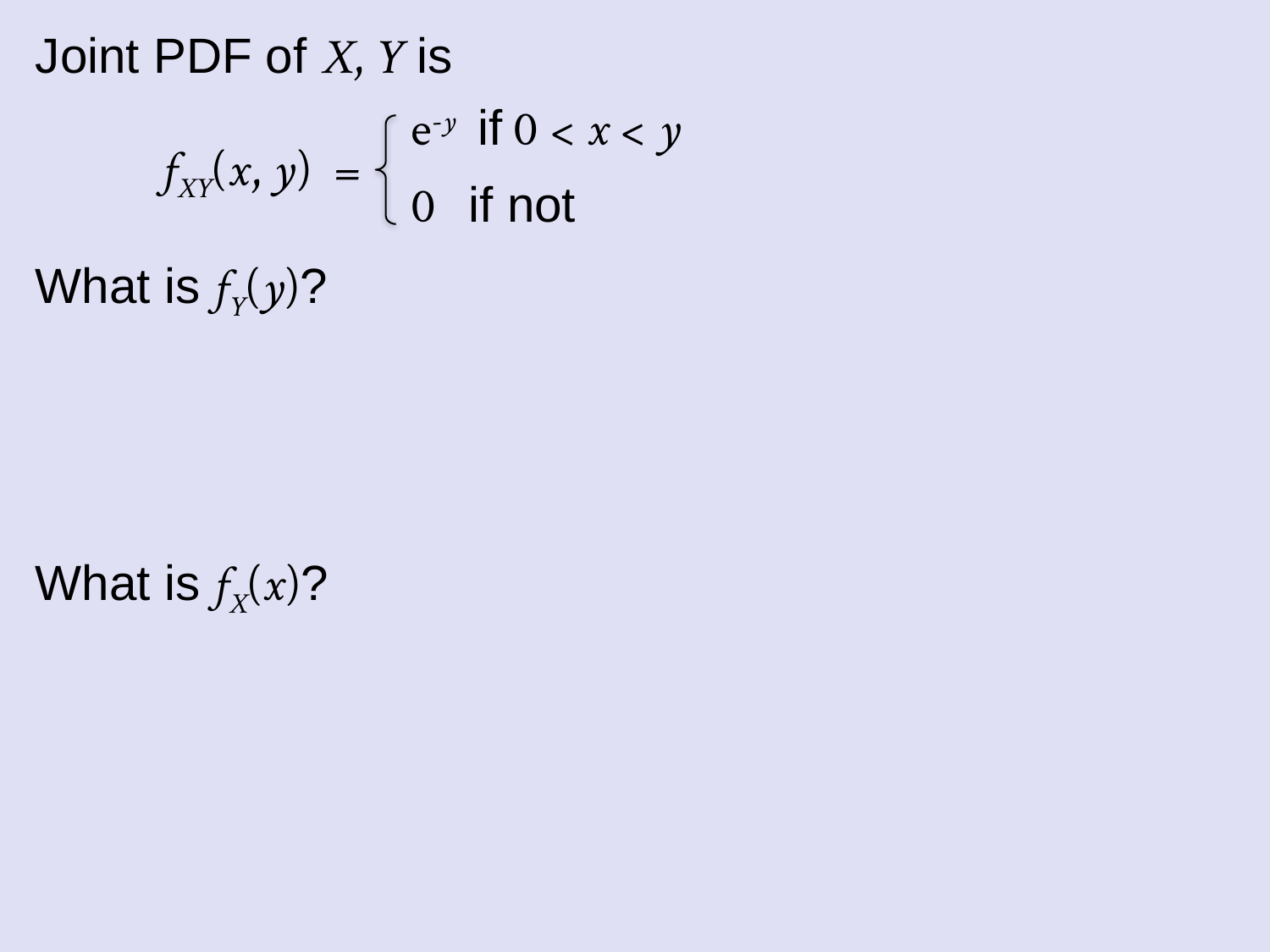

Joint PDF of X, Y is
e-y  if 0 < x < y

fXY(x, y)  =
0   if not
What is fY(y)?
What is fX(x)?